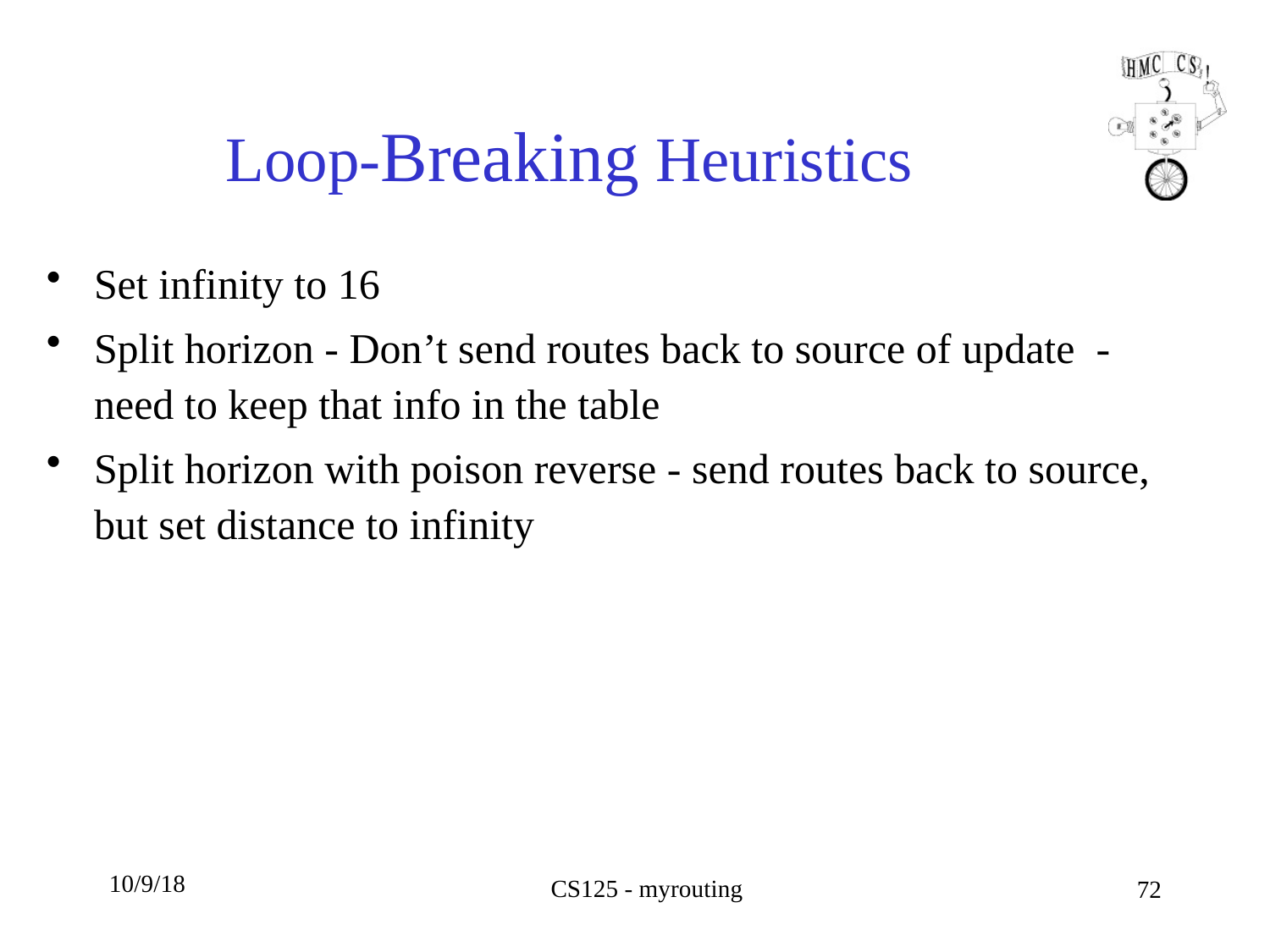

# Loop-Breaking Heuristics
Set infinity to 16
Split horizon - Don’t send routes back to source of update  - need to keep that info in the table
Split horizon with poison reverse - send routes back to source, but set distance to infinity
10/9/18
CS125 - myrouting
72